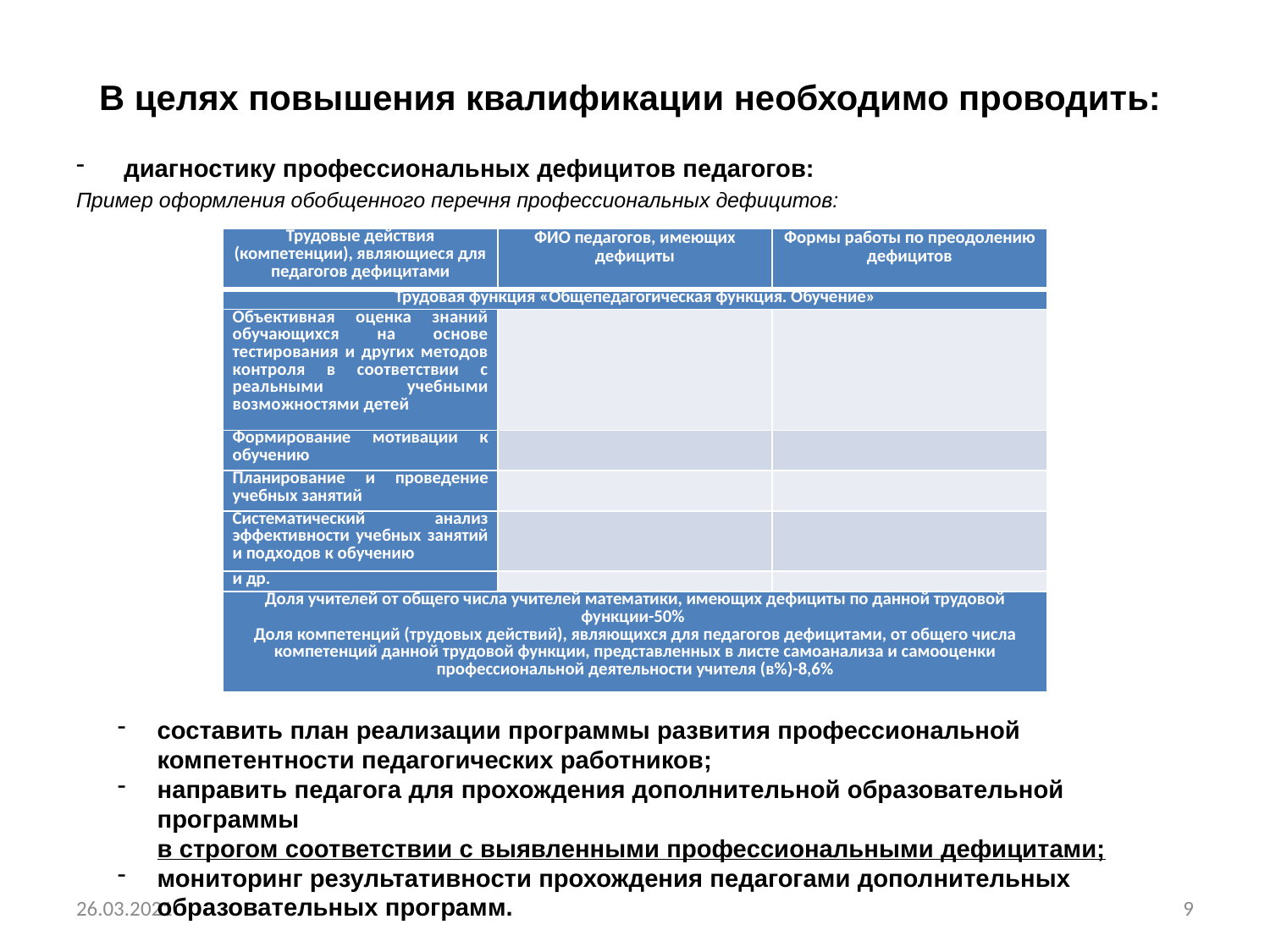

# В целях повышения квалификации необходимо проводить:
диагностику профессиональных дефицитов педагогов:
Пример оформления обобщенного перечня профессиональных дефицитов:
| Трудовые действия (компетенции), являющиеся для педагогов дефицитами | ФИО педагогов, имеющих дефициты | Формы работы по преодолению дефицитов |
| --- | --- | --- |
| Трудовая функция «Общепедагогическая функция. Обучение» |  |  |
| Объективная оценка знаний обучающихся на основе тестирования и других методов контроля в соответствии с реальными учебными возможностями детей |  |  |
| Формирование мотивации к обучению |  |  |
| Планирование и проведение учебных занятий |  |  |
| Систематический анализ эффективности учебных занятий и подходов к обучению |  |  |
| и др. |  |  |
| Доля учителей от общего числа учителей математики, имеющих дефициты по данной трудовой функции-50% Доля компетенций (трудовых действий), являющихся для педагогов дефицитами, от общего числа компетенций данной трудовой функции, представленных в листе самоанализа и самооценки профессиональной деятельности учителя (в%)-8,6% |  |  |

составить план реализации программы развития профессиональной компетентности педагогических работников;
направить педагога для прохождения дополнительной образовательной программы
в строгом соответствии с выявленными профессиональными дефицитами;
мониторинг результативности прохождения педагогами дополнительных образовательных программ.
26.03.2021
9